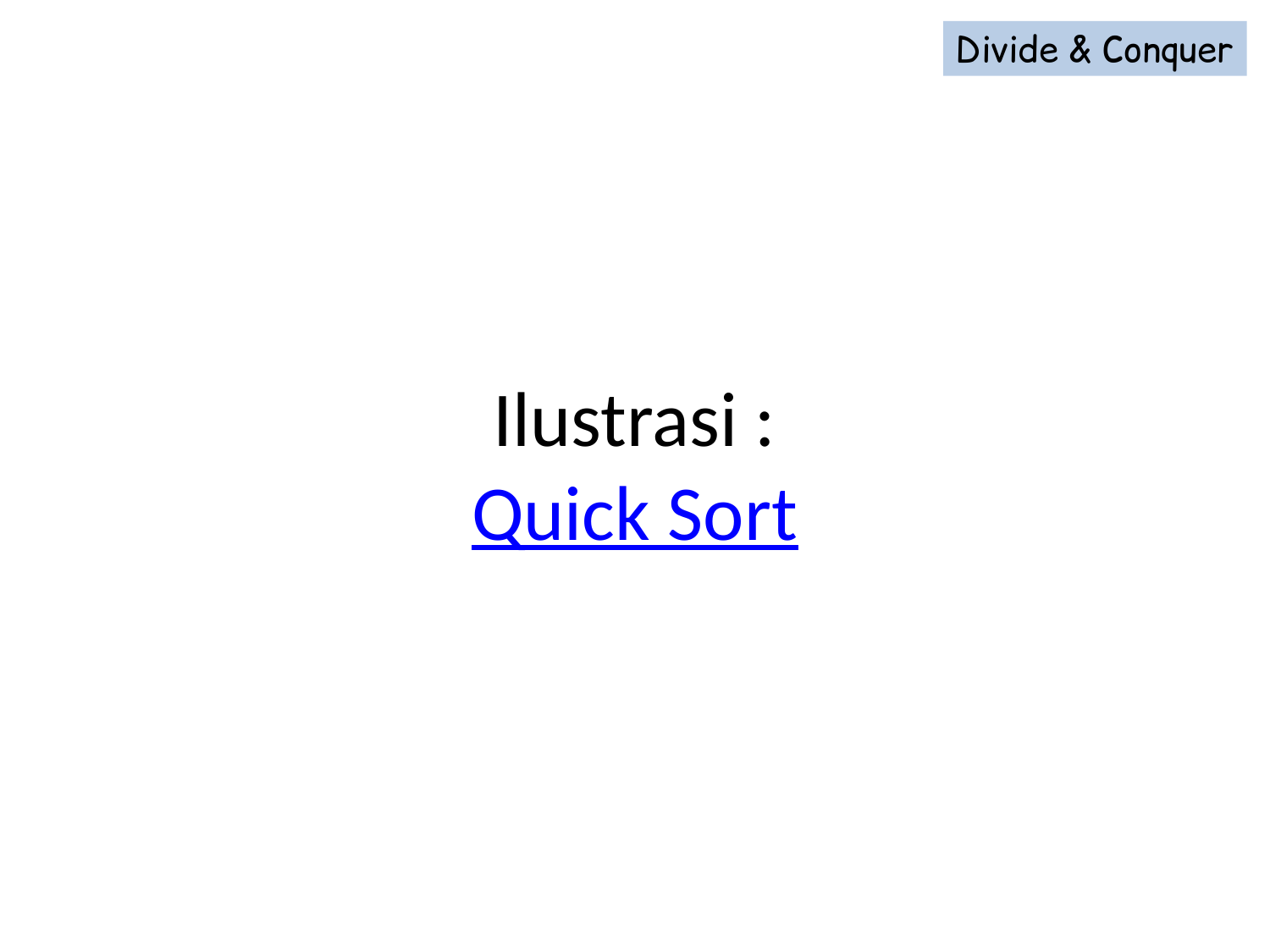

Divide & Conquer
# Ilustrasi : Quick Sort